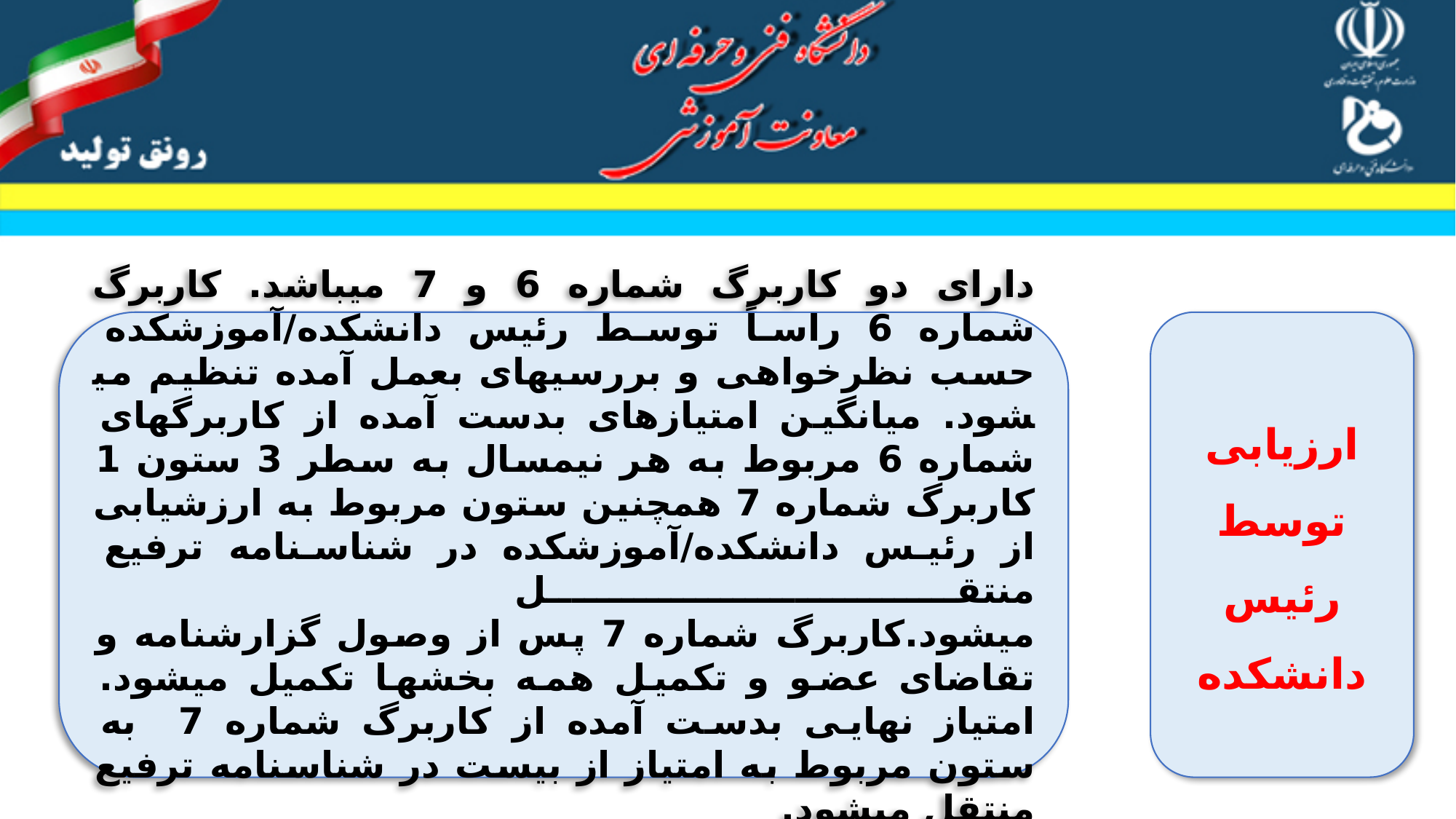

دارای دو کاربرگ شماره 6 و 7 می­باشد. کاربرگ شماره 6 راساً توسط رئیس دانشکده/آموزشکده حسب نظرخواهی و بررسی­های بعمل آمده تنظیم می­شود. میانگین امتیازهای بدست آمده از کاربرگ­های شماره 6 مربوط به هر نیمسال به سطر 3 ستون 1 کاربرگ شماره 7 همچنین ستون مربوط به ارزشیابی از رئیس دانشکده/آموزشکده در شناسنامه ترفیع منتقل
می­شود.کاربرگ شماره 7 پس از وصول گزارشنامه و تقاضای عضو و تکمیل همه بخش­ها تکمیل می­شود. امتیاز نهایی بدست آمده از کاربرگ شماره 7  به ستون مربوط به امتیاز از بیست در شناسنامه ترفیع منتقل می­شود.
ارزیابی توسط رئیس دانشکده